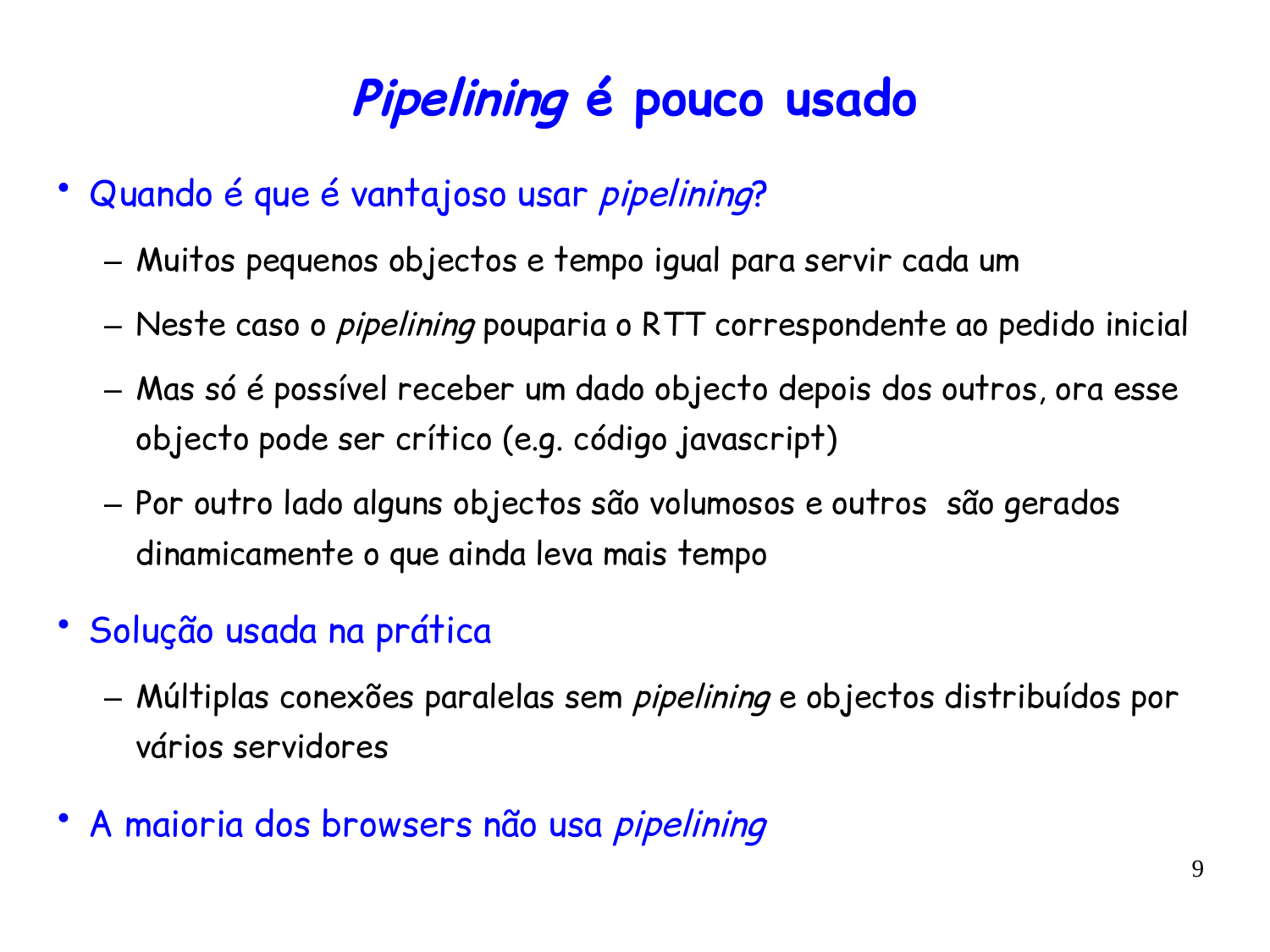

# Pipelining é pouco usado
Quando é que é vantajoso usar pipelining?
Muitos pequenos objectos e tempo igual para servir cada um
Neste caso o pipelining pouparia o RTT correspondente ao pedido inicial
Mas só é possível receber um dado objecto depois dos outros, ora esse objecto pode ser crítico (e.g. código javascript)
Por outro lado alguns objectos são volumosos e outros  são gerados dinamicamente o que ainda leva mais tempo
Solução usada na prática
Múltiplas conexões paralelas sem pipelining e objectos distribuídos por vários servidores
A maioria dos browsers não usa pipelining
9